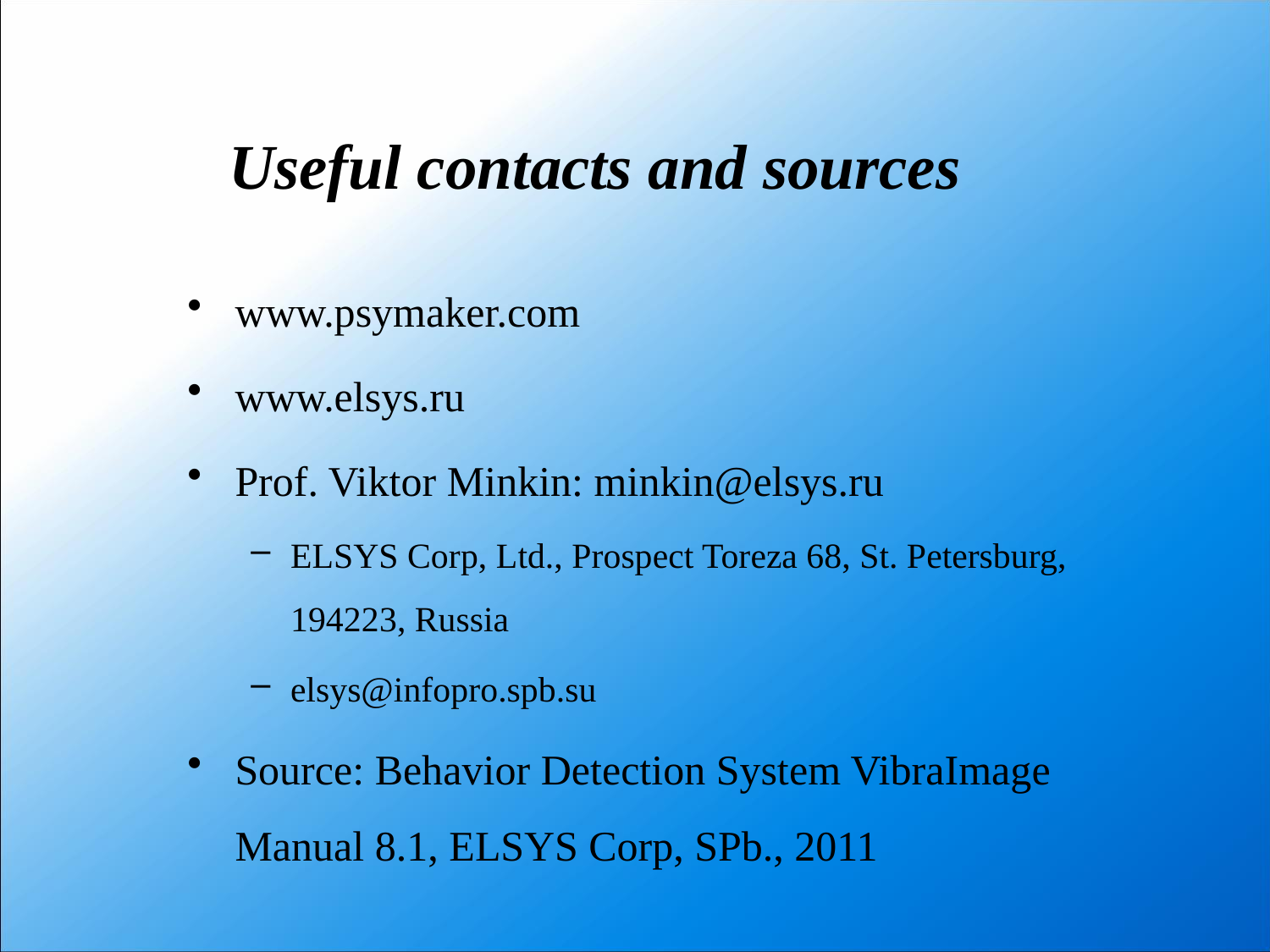

Useful contacts and sources
www.psymaker.com
www.elsys.ru
Prof. Viktor Minkin: minkin@elsys.ru
ELSYS Corp, Ltd., Prospect Toreza 68, St. Petersburg, 194223, Russia
elsys@infopro.spb.su
Source: Behavior Detection System VibraImage Manual 8.1, ELSYS Corp, SPb., 2011